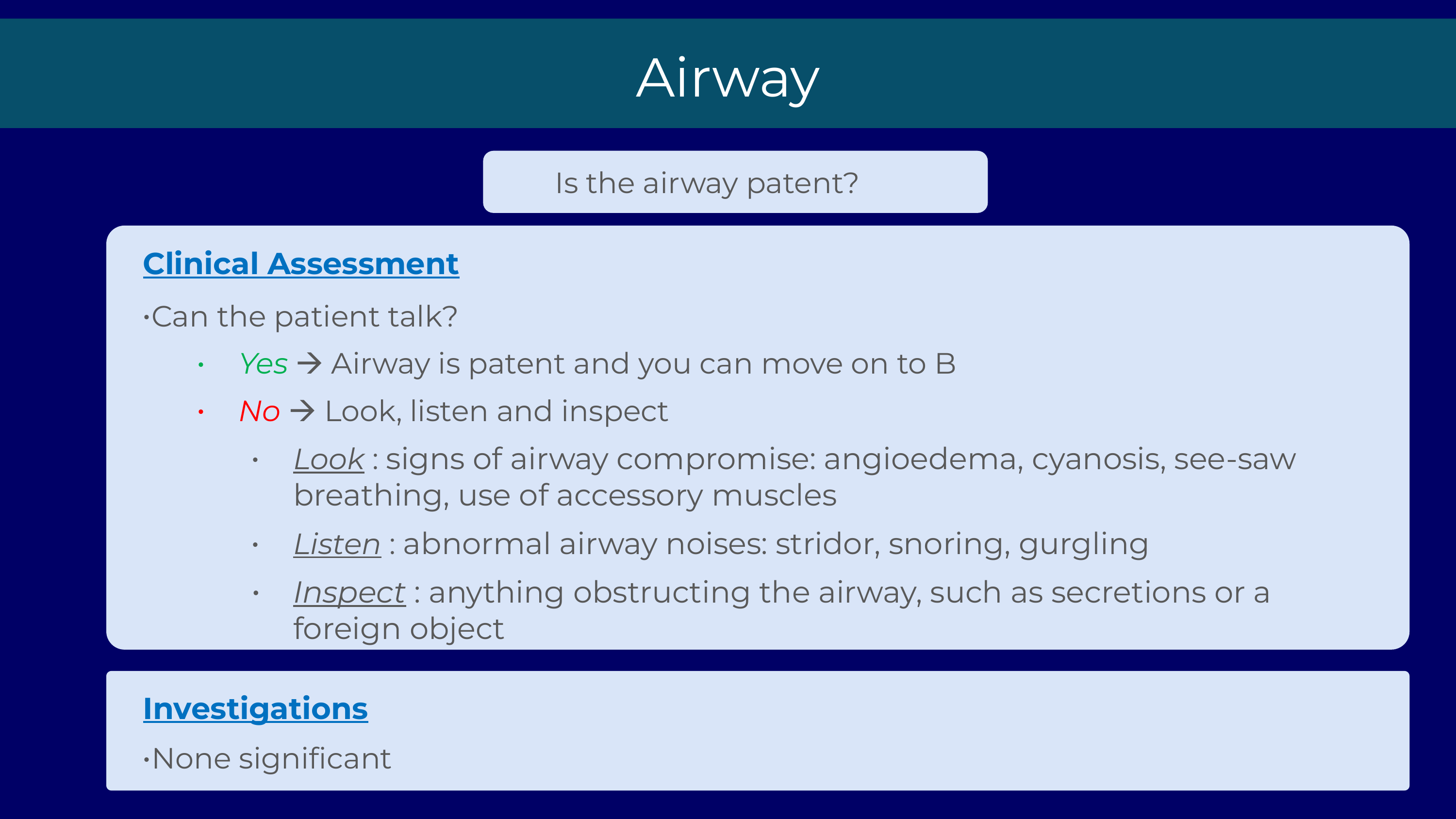

Airway

Is the airway patent?

Clinical Assessment
Can the patient talk?
Yes 🡪 Airway is patent and you can move on to B
No 🡪 Look, listen and inspect
Look : signs of airway compromise: angioedema, cyanosis, see-saw breathing, use of accessory muscles
Listen : abnormal airway noises: stridor, snoring, gurgling
Inspect : anything obstructing the airway, such as secretions or a foreign object

Investigations
None significant